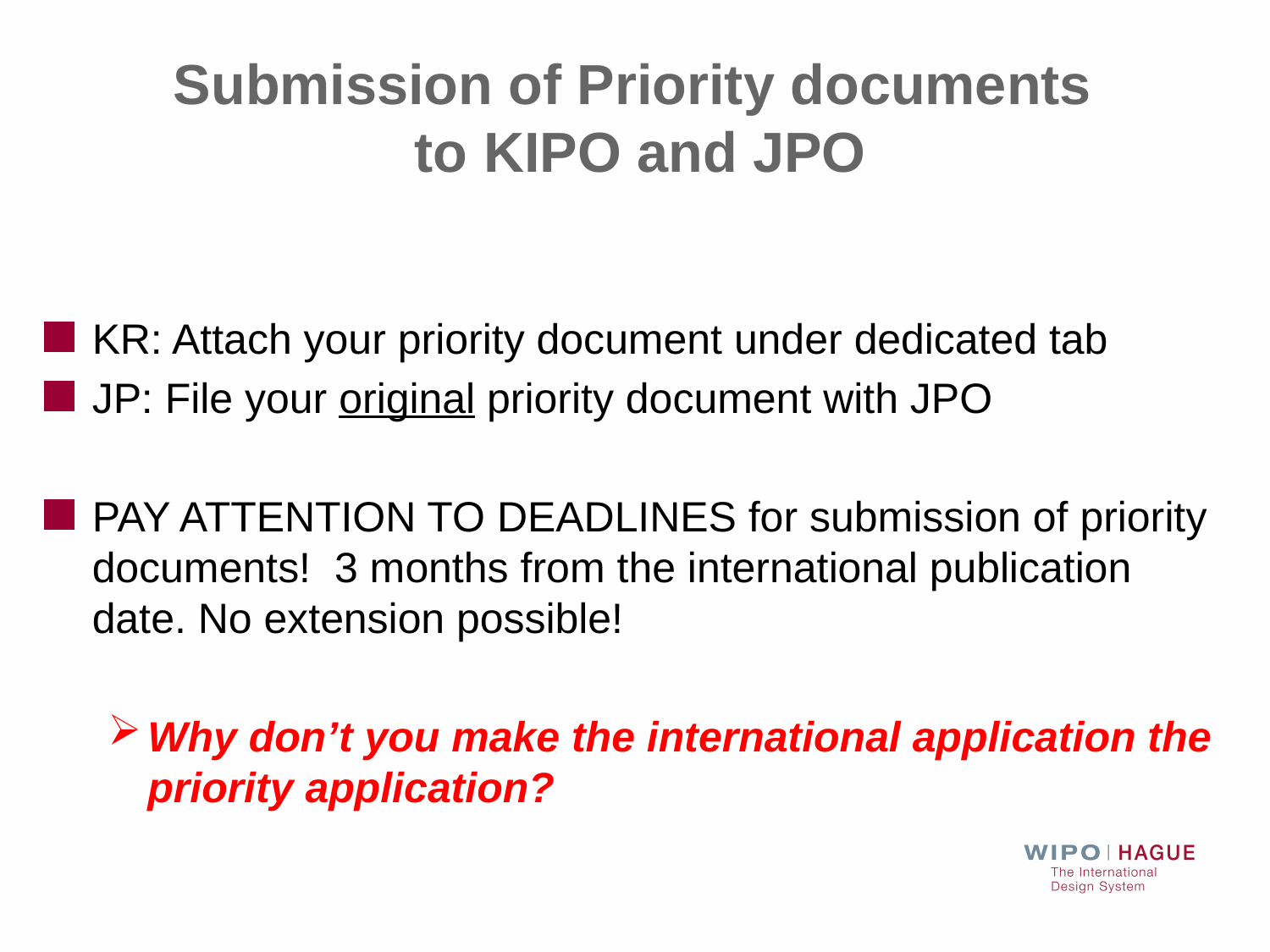

# Submission of Priority documents to KIPO and JPO

KR: Attach your priority document under dedicated tab
JP: File your original priority document with JPO

PAY ATTENTION TO DEADLINES for submission of priority documents!  3 months from the international publication date. No extension possible!

Why don’t you make the international application the priority application?